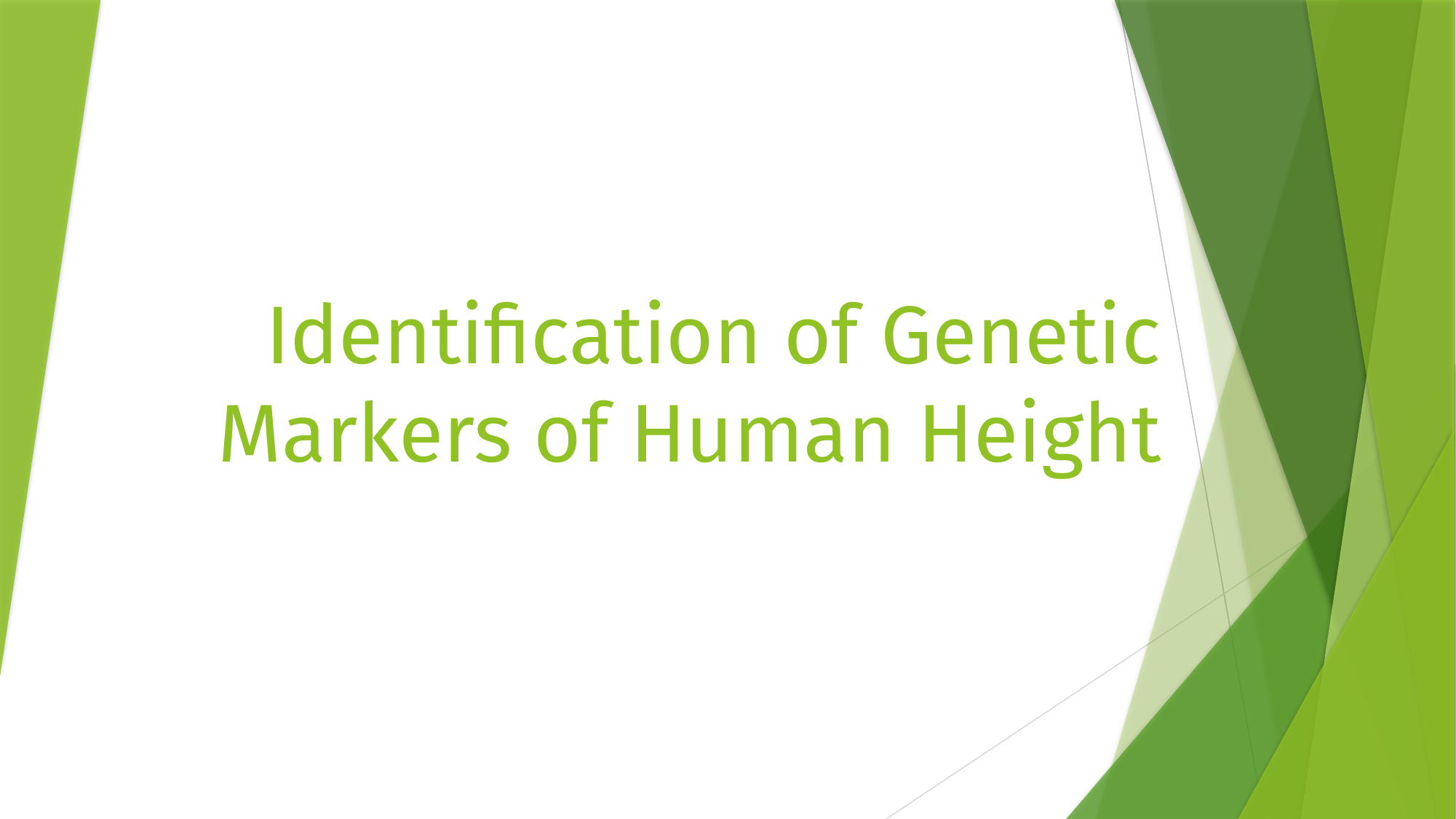

# Identification of Genetic Markers of Human Height